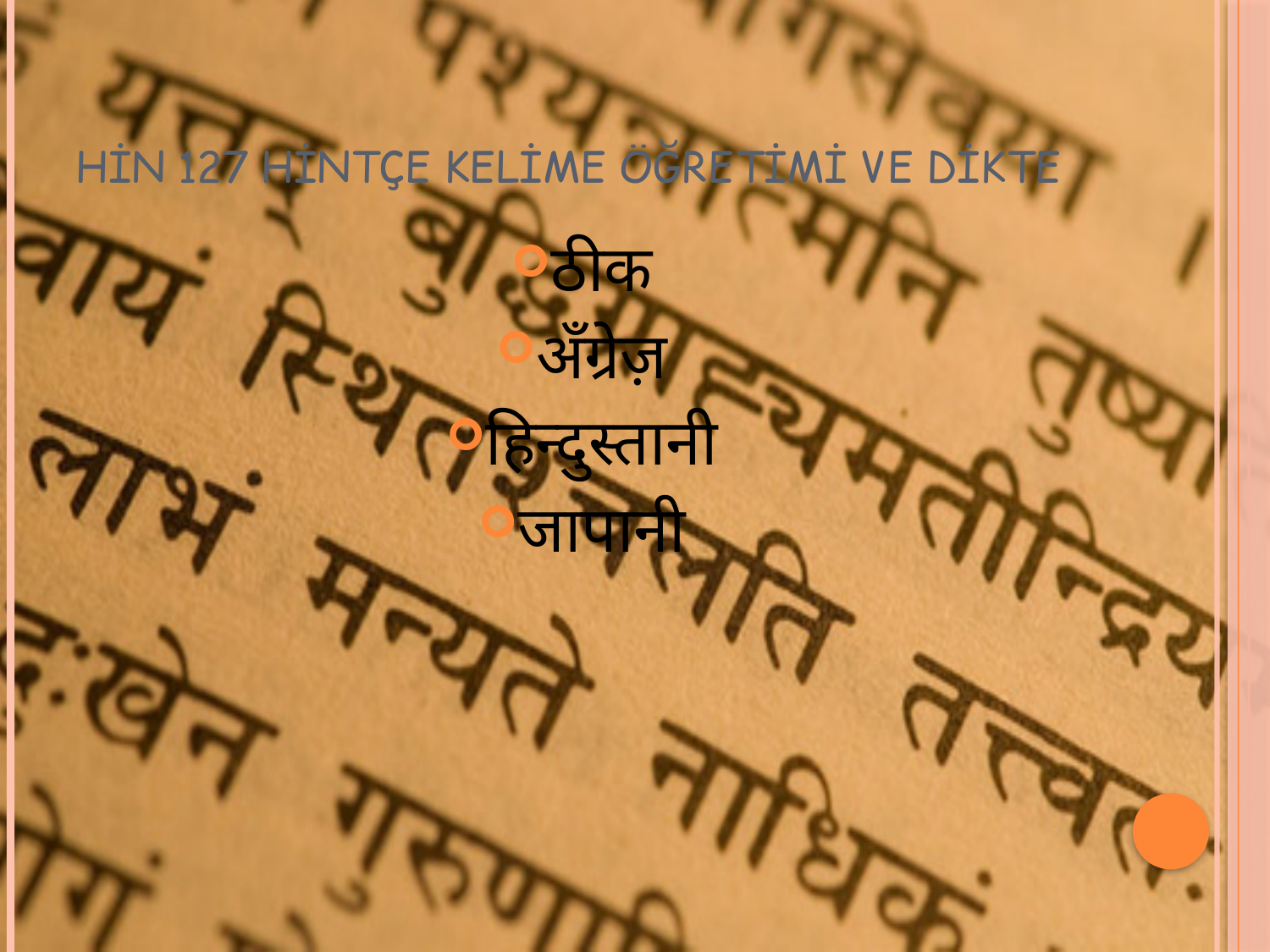

# HİN 127 HİNTÇE KELİME ÖĞRETİMİ VE DİKTE
ठीक
अँग्रेज़
हिन्दुस्तानी
जापानी